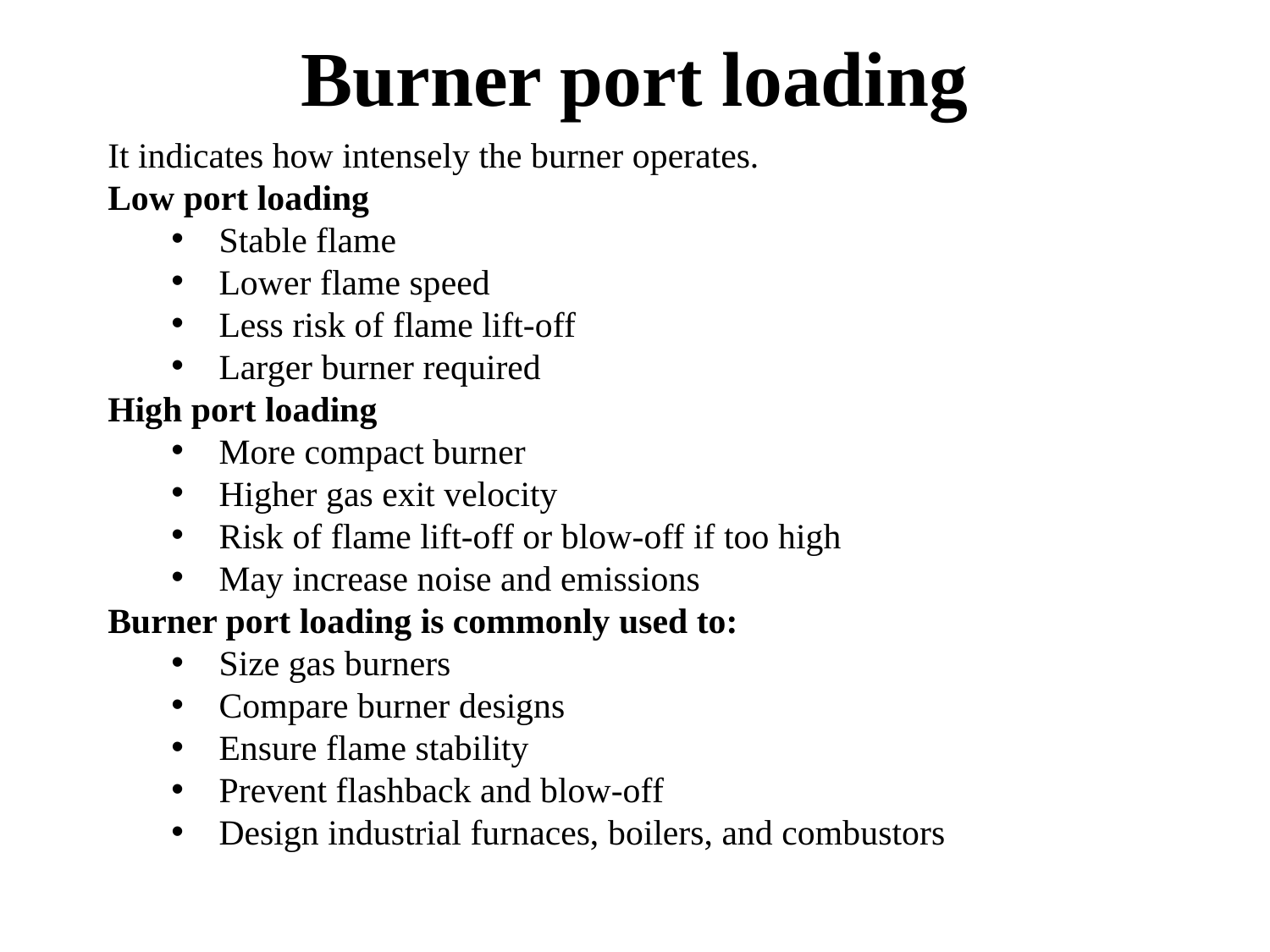

# Burner port loading
It indicates how intensely the burner operates.
Low port loading
Stable flame
Lower flame speed
Less risk of flame lift-off
Larger burner required
High port loading
More compact burner
Higher gas exit velocity
Risk of flame lift-off or blow-off if too high
May increase noise and emissions
Burner port loading is commonly used to:
Size gas burners
Compare burner designs
Ensure flame stability
Prevent flashback and blow-off
Design industrial furnaces, boilers, and combustors